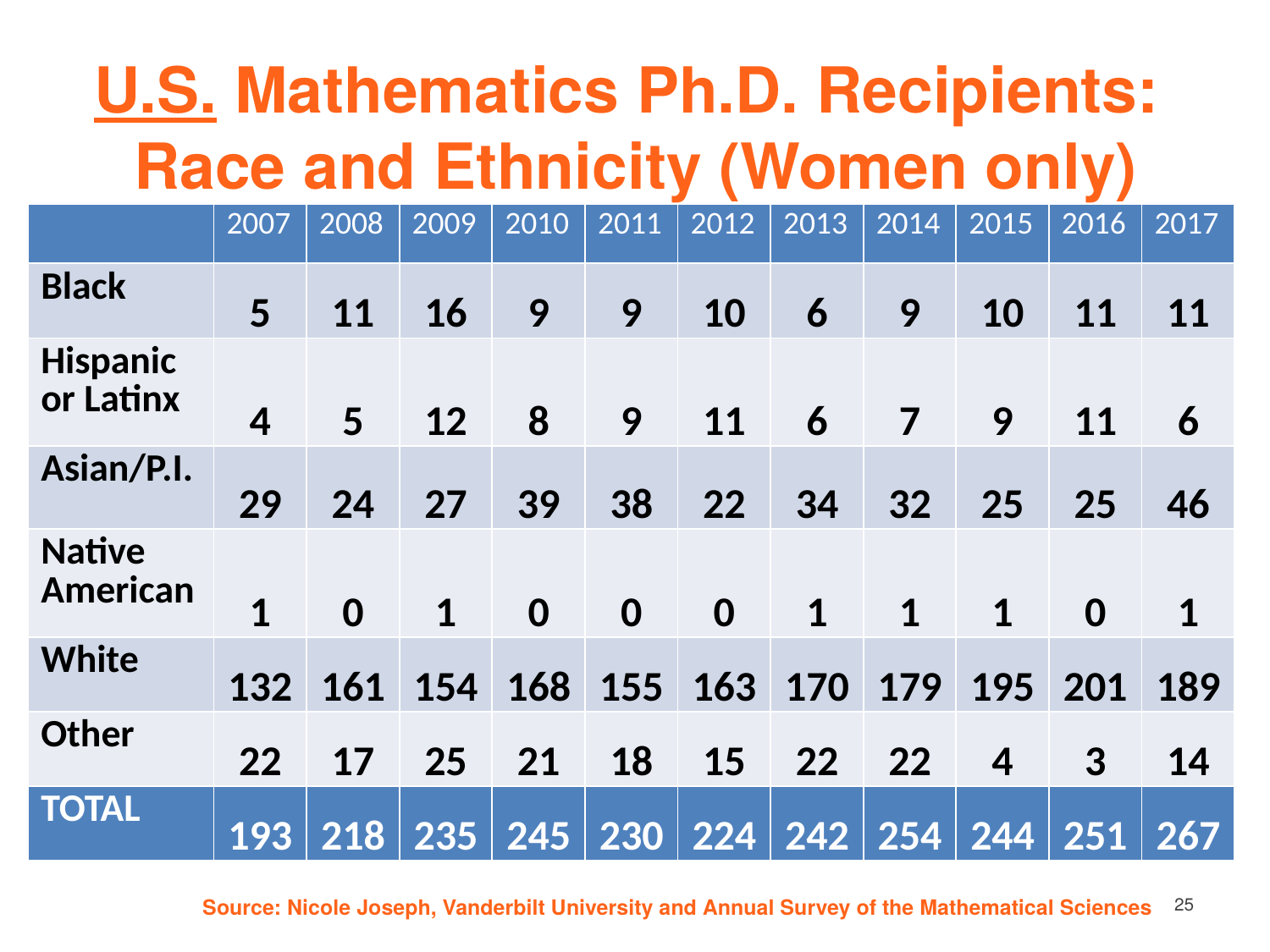

U.S. Mathematics Ph.D. Recipients:
Race and Ethnicity (Women only)
|  | 2007 | 2008 | 2009 | 2010 | 2011 | 2012 | 2013 | 2014 | 2015 | 2016 | 2017 |
| --- | --- | --- | --- | --- | --- | --- | --- | --- | --- | --- | --- |
| Black | 5 | 11 | 16 | 9 | 9 | 10 | 6 | 9 | 10 | 11 | 11 |
| Hispanic or Latinx | 4 | 5 | 12 | 8 | 9 | 11 | 6 | 7 | 9 | 11 | 6 |
| Asian/P.I. | 29 | 24 | 27 | 39 | 38 | 22 | 34 | 32 | 25 | 25 | 46 |
| Native American | 1 | 0 | 1 | 0 | 0 | 0 | 1 | 1 | 1 | 0 | 1 |
| White | 132 | 161 | 154 | 168 | 155 | 163 | 170 | 179 | 195 | 201 | 189 |
| Other | 22 | 17 | 25 | 21 | 18 | 15 | 22 | 22 | 4 | 3 | 14 |
| TOTAL | 193 | 218 | 235 | 245 | 230 | 224 | 242 | 254 | 244 | 251 | 267 |
Source: Nicole Joseph, Vanderbilt University and Annual Survey of the Mathematical Sciences
25